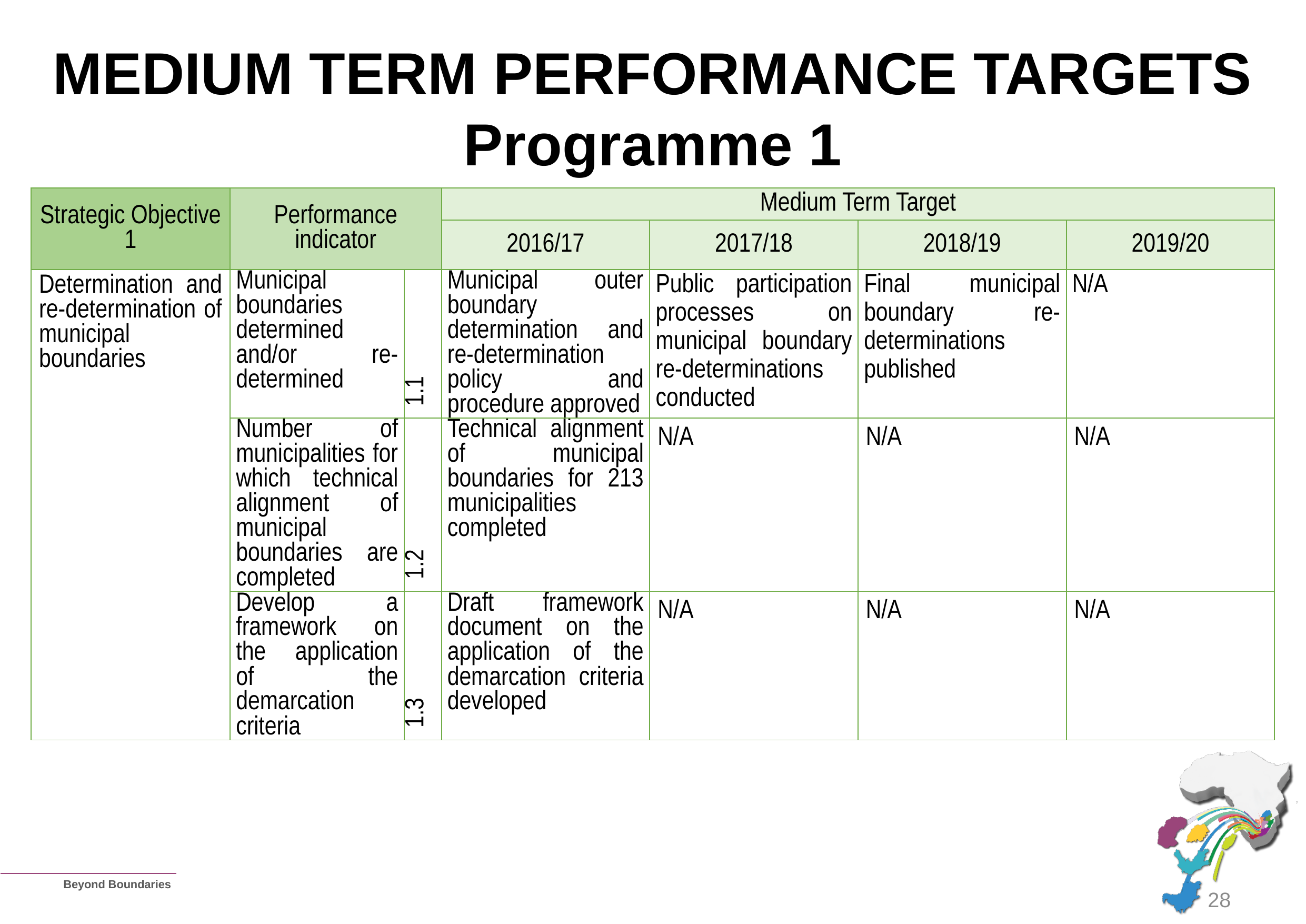

# MEDIUM TERM PERFORMANCE TARGETS Programme 1
| Strategic Objective 1 | Performance indicator |  | Medium Term Target |  |  |  |
| --- | --- | --- | --- | --- | --- | --- |
|  |  |  | 2016/17 | 2017/18 | 2018/19 | 2019/20 |
| Determination and re-determination of municipal boundaries | Municipal boundaries determined and/or re-determined | 1.1 | Municipal outer boundary determination and re-determination policy and procedure approved | Public participation processes on municipal boundary re-determinations conducted | Final municipal boundary re-determinations published | N/A |
|  | Number of municipalities for which technical alignment of municipal boundaries are completed | 1.2 | Technical alignment of municipal boundaries for 213 municipalities completed | N/A | N/A | N/A |
|  | Develop a framework on the application of the demarcation criteria | 1.3 | Draft framework document on the application of the demarcation criteria developed | N/A | N/A | N/A |
28